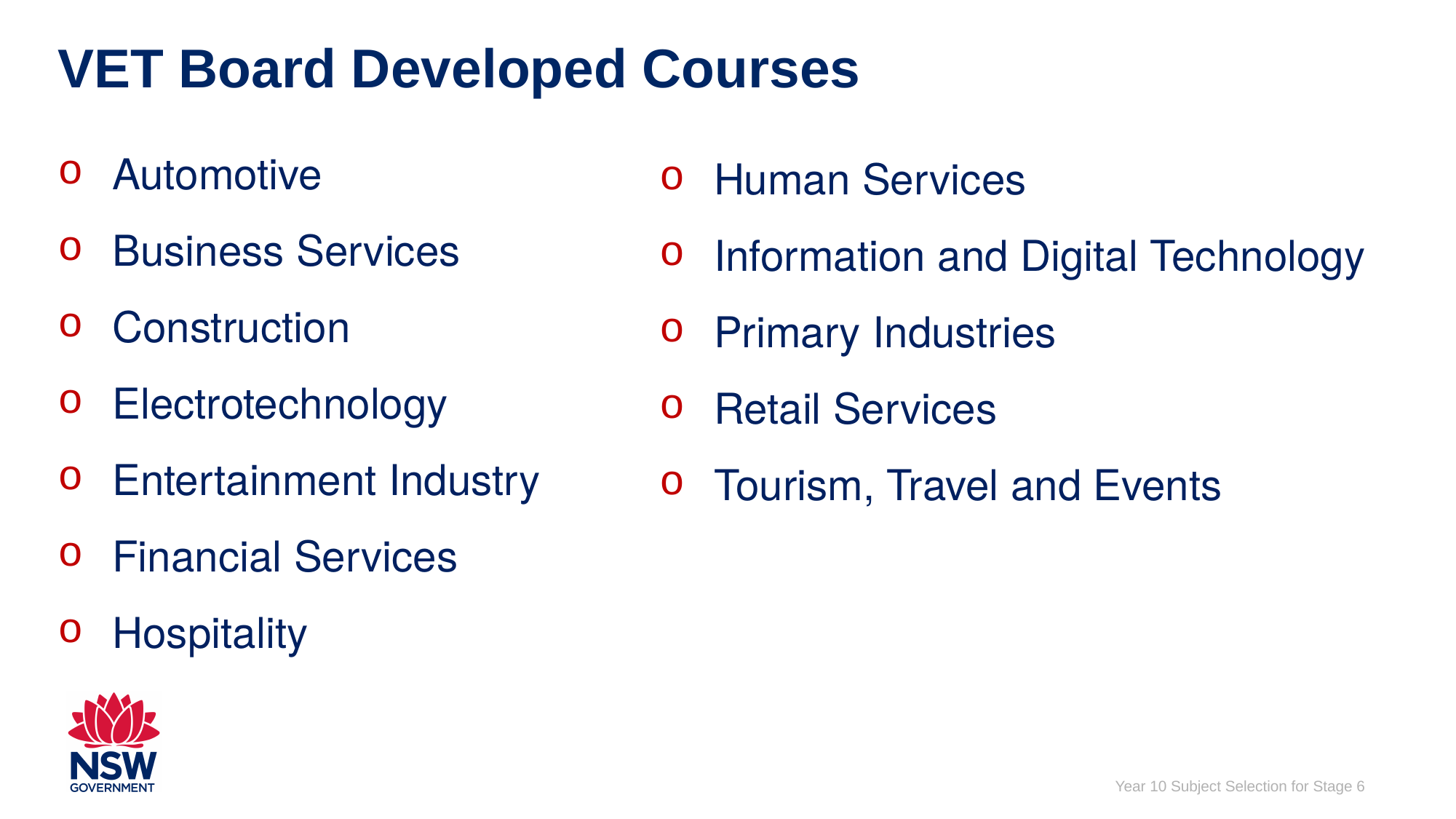

# VET Board Developed Courses
Automotive
Business Services
Construction
Electrotechnology
Entertainment Industry
Financial Services
Hospitality

Human Services
Information and Digital Technology
Primary Industries
Retail Services
Tourism, Travel and Events
Year 10 Subject Selection for Stage 6